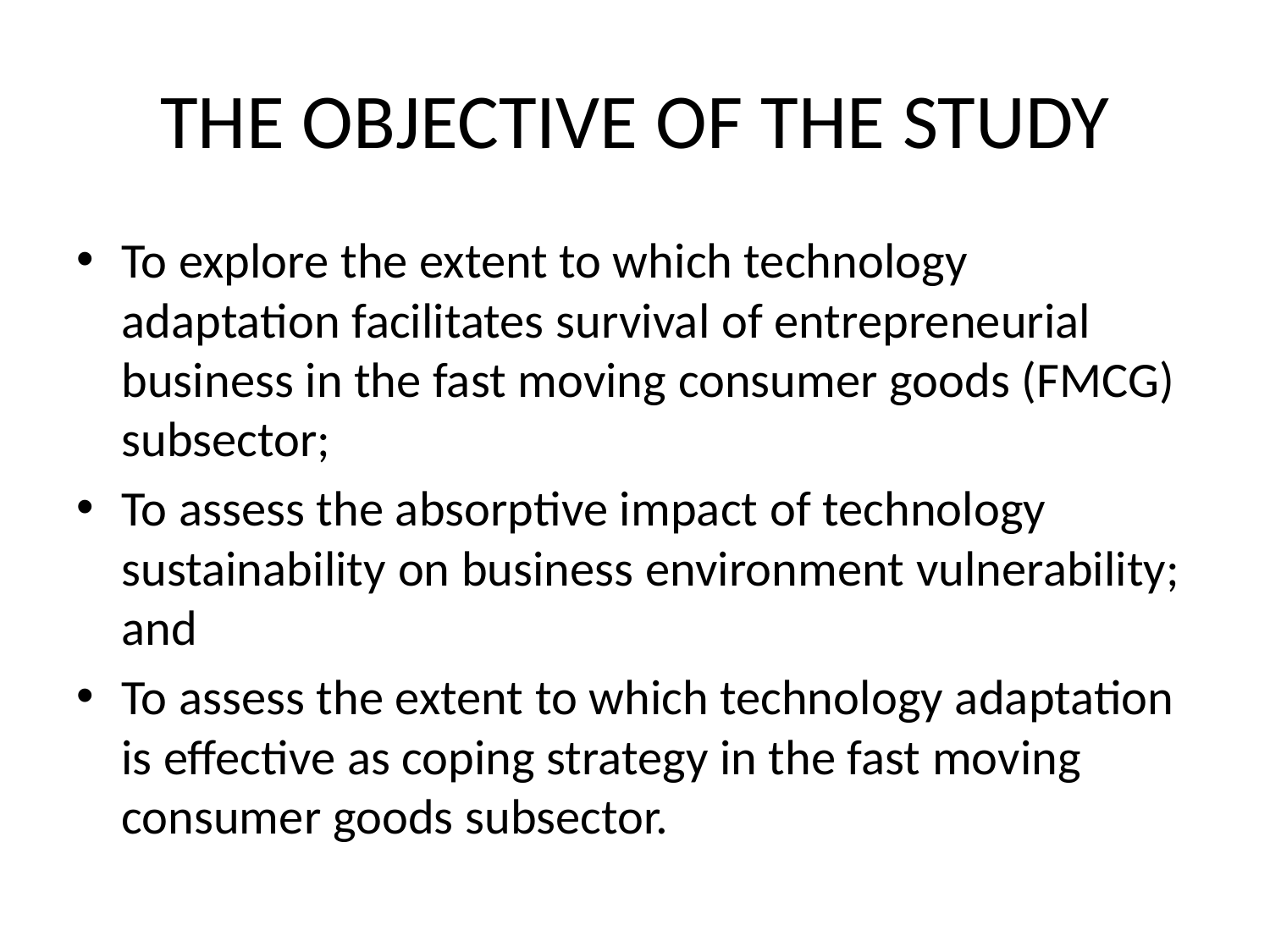

# THE OBJECTIVE OF THE STUDY
To explore the extent to which technology adaptation facilitates survival of entrepreneurial business in the fast moving consumer goods (FMCG) subsector;
To assess the absorptive impact of technology sustainability on business environment vulnerability; and
To assess the extent to which technology adaptation is effective as coping strategy in the fast moving consumer goods subsector.